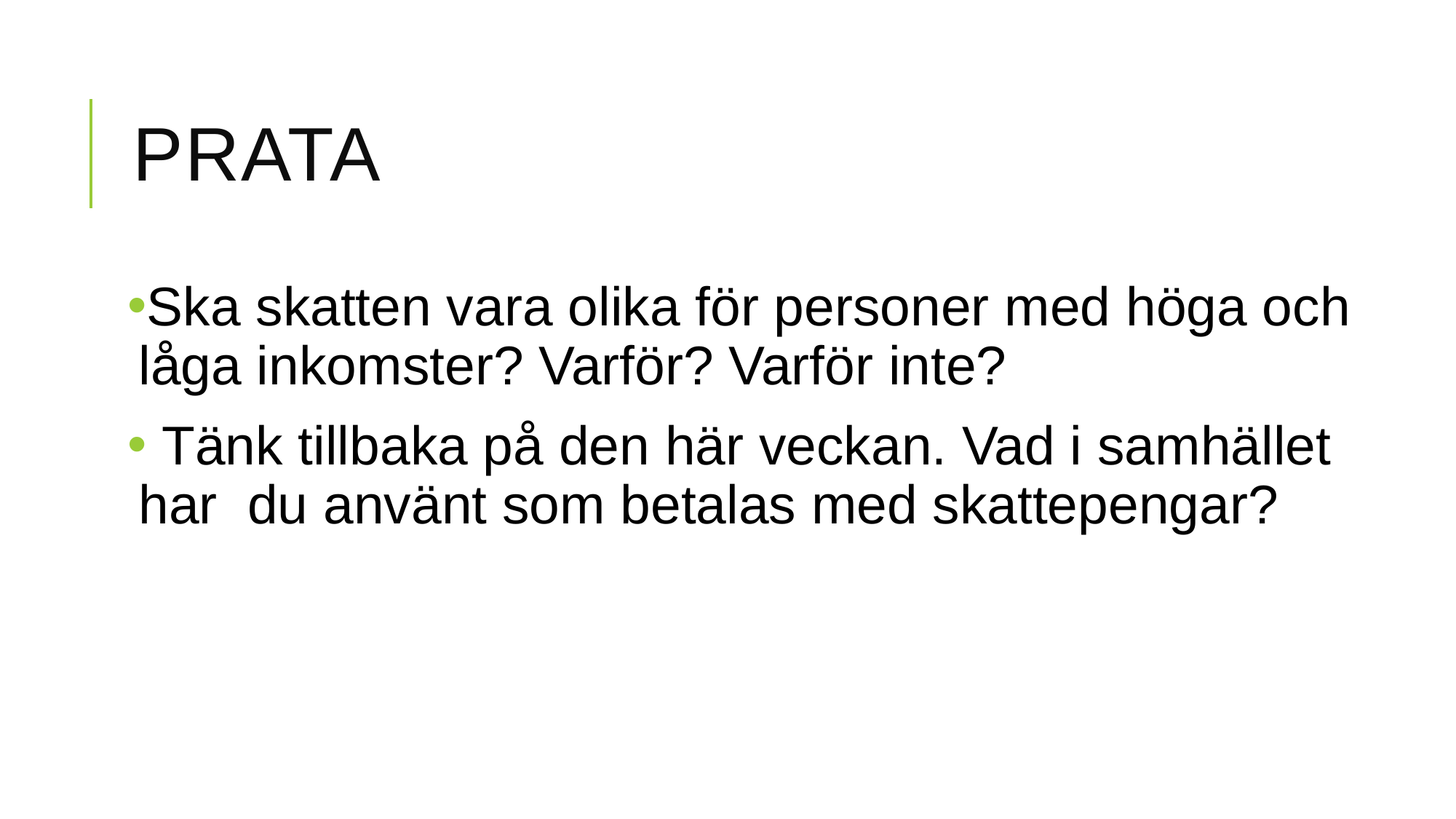

# PRATA
Ska skatten vara olika för personer med höga och låga inkomster? Varför? Varför inte?
 Tänk tillbaka på den här veckan. Vad i samhället har  du använt som betalas med skattepengar?